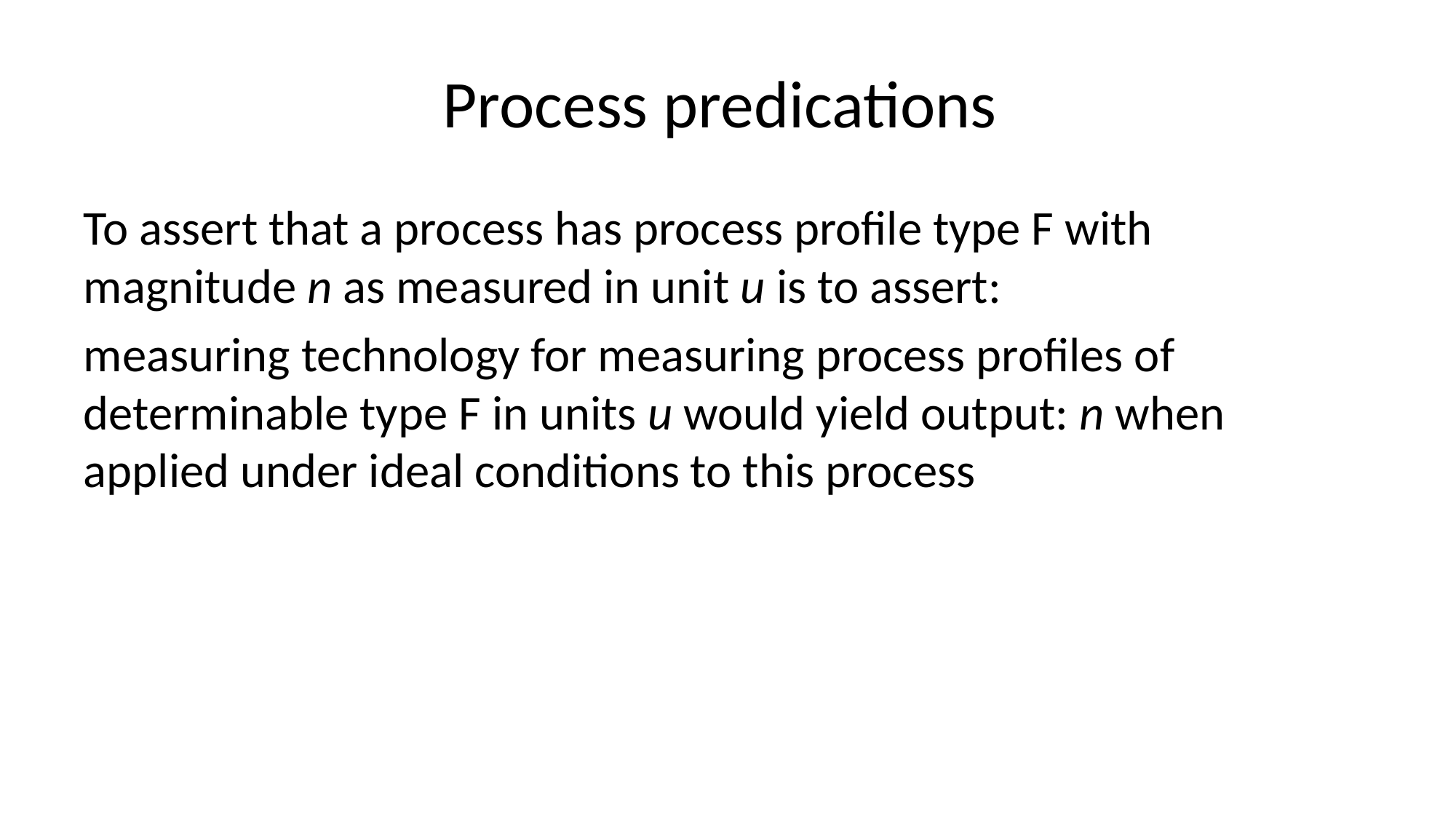

# Process predications
To assert that a process has process profile type F with magnitude n as measured in unit u is to assert:
measuring technology for measuring process profiles of determinable type F in units u would yield output: n when applied under ideal conditions to this process